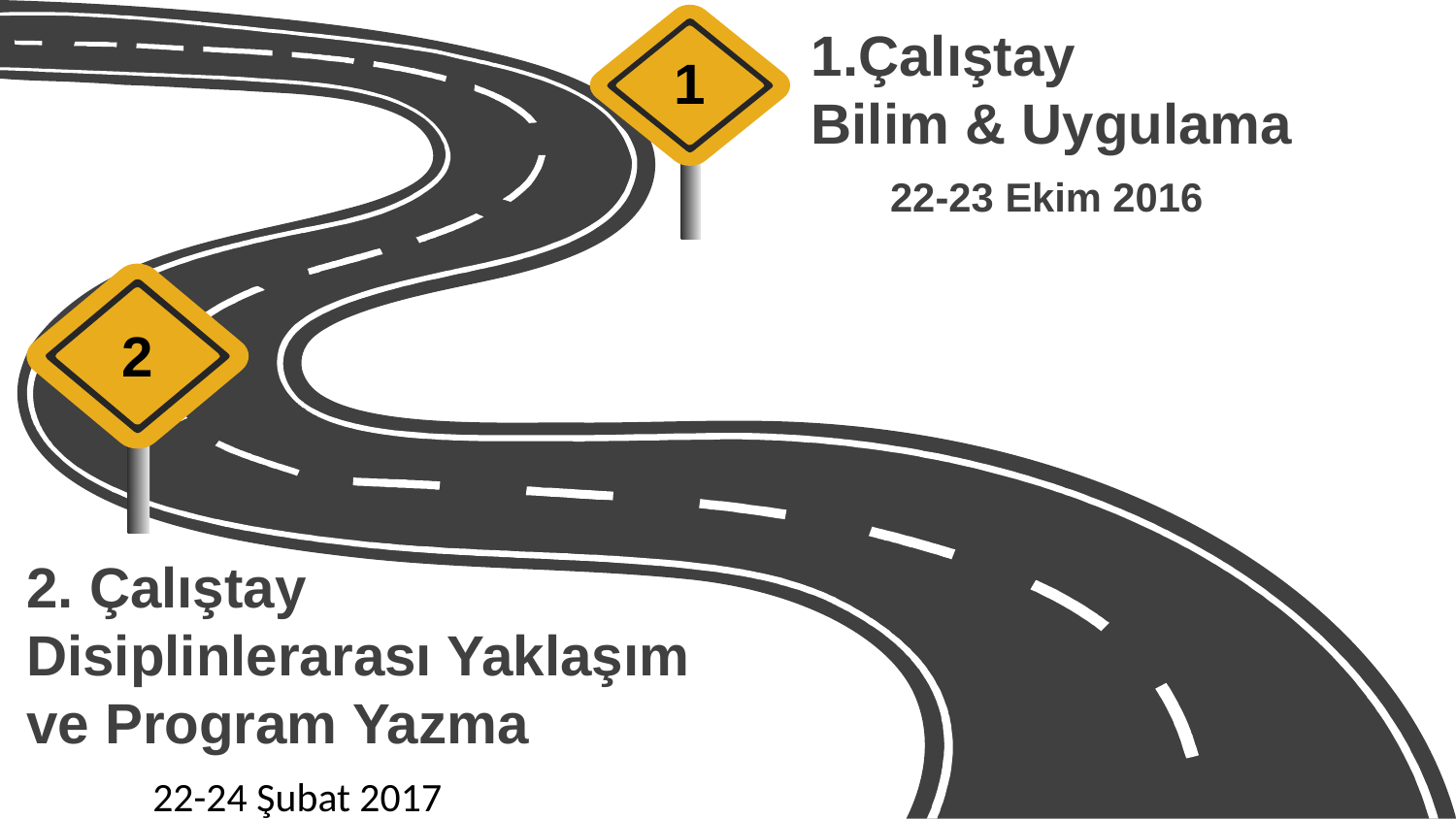

1
1.Çalıştay
Bilim & Uygulama
     22-23 Ekim 2016

2
2. Çalıştay
Disiplinlerarası Yaklaşım ve Program Yazma
        22-24 Şubat 2017